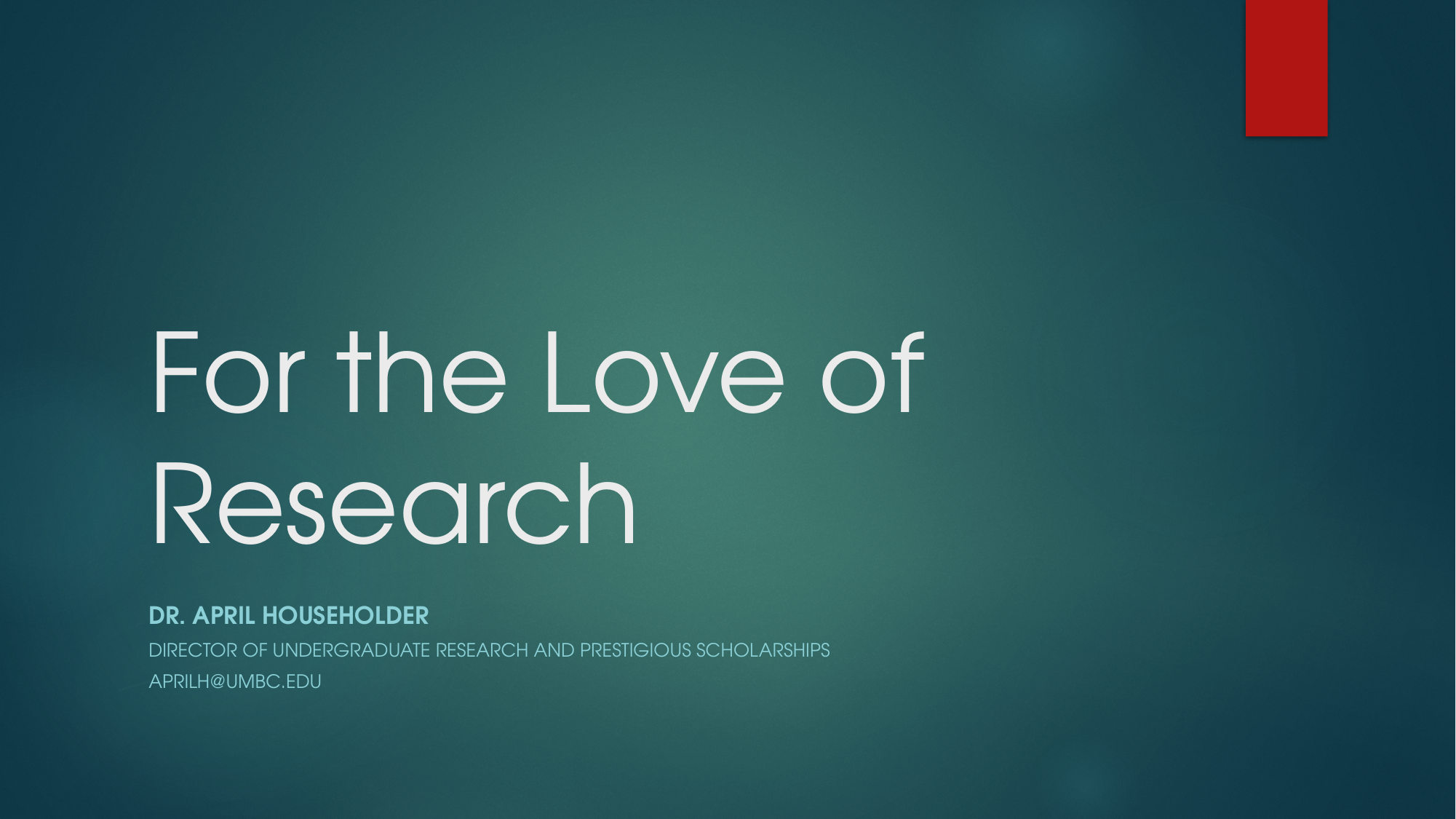

# For the Love of Research
Dr. April Householder
Director of Undergraduate Research and Prestigious Scholarships
aprilh@umbc.edu